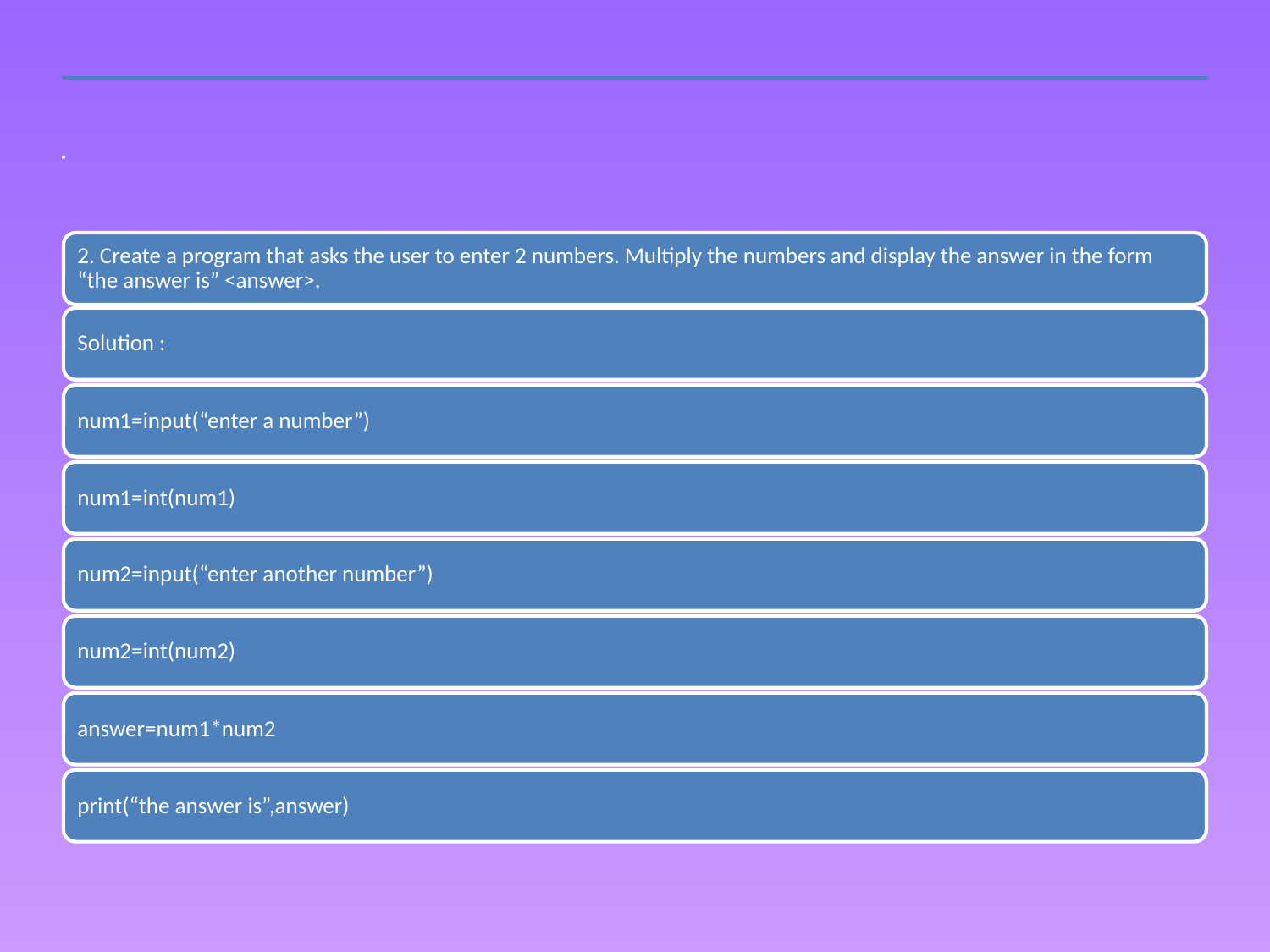

Conversion questions C.W
2. Create a program that asks the user to enter 2 numbers. Multiply the numbers and display the answer in the form “the answer is” <answer>.
Solution :
num1=input(“enter a number”)
num1=int(num1)
num2=input(“enter another number”)
num2=int(num2)
answer=num1*num2
print(“the answer is”,answer)